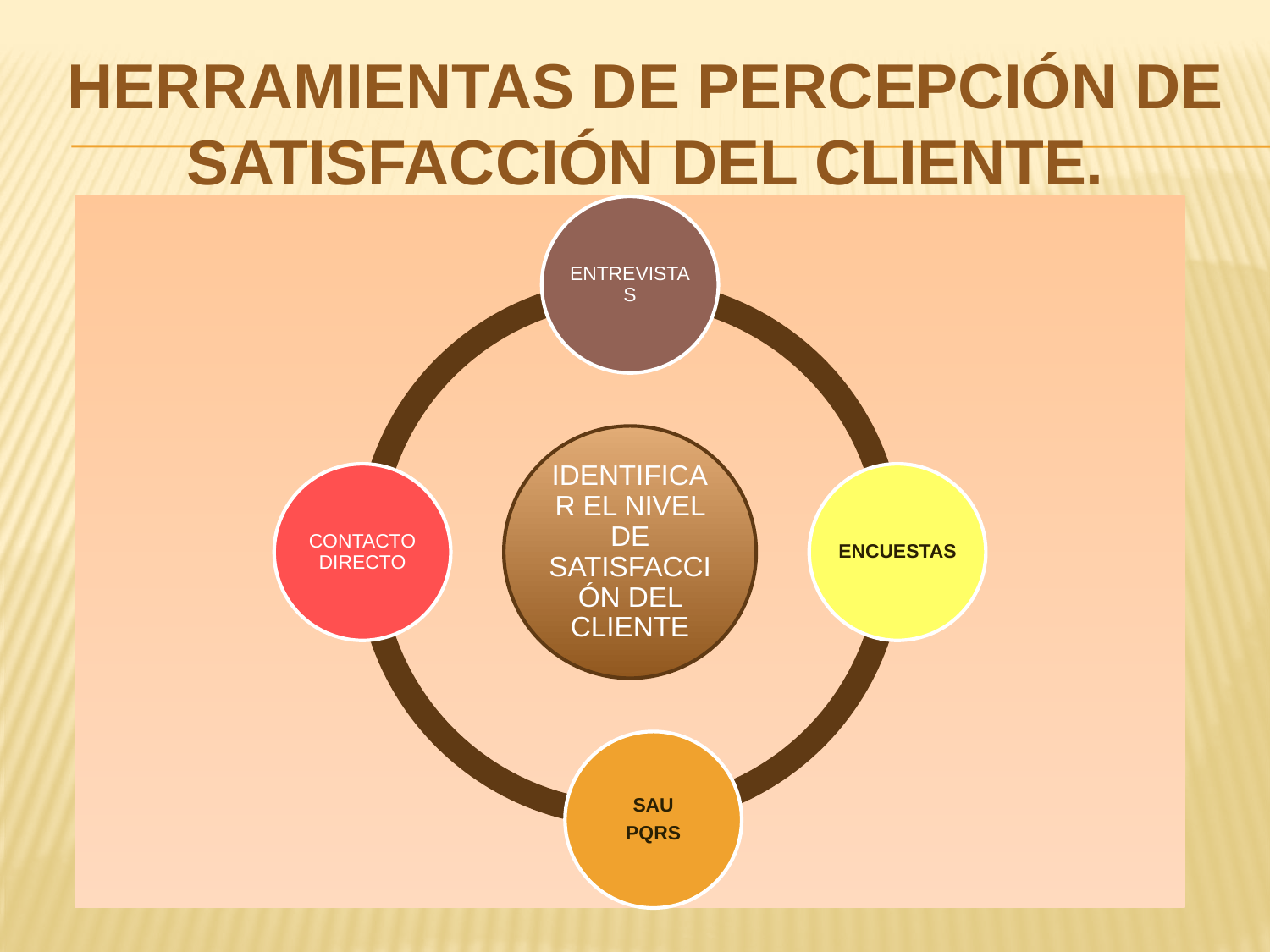

# HERRAMIENTAS DE PERCEPCIÓN DE SATISFACCIÓN DEL CLIENTE.
IDENTIFICAR EL NIVEL DE SATISFACCIÓN DEL CLIENTE
ENTREVISTAS
ENCUESTAS
SAU
PQRS
CONTACTO DIRECTO